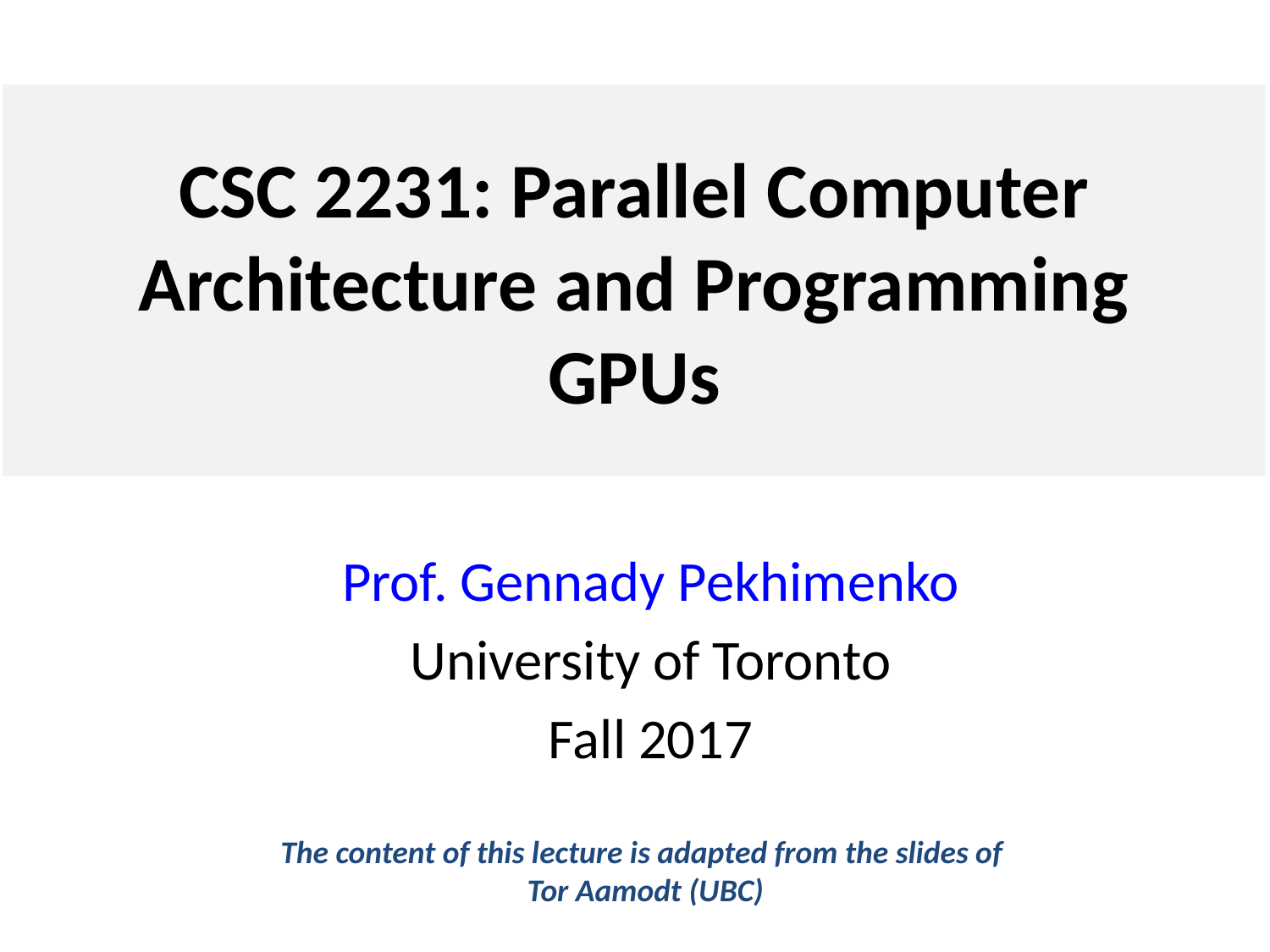

# CSC 2231: Parallel Computer Architecture and Programming GPUs
Prof. Gennady Pekhimenko
University of Toronto
Fall 2017

The content of this lecture is adapted from the slides of
Tor Aamodt (UBC)